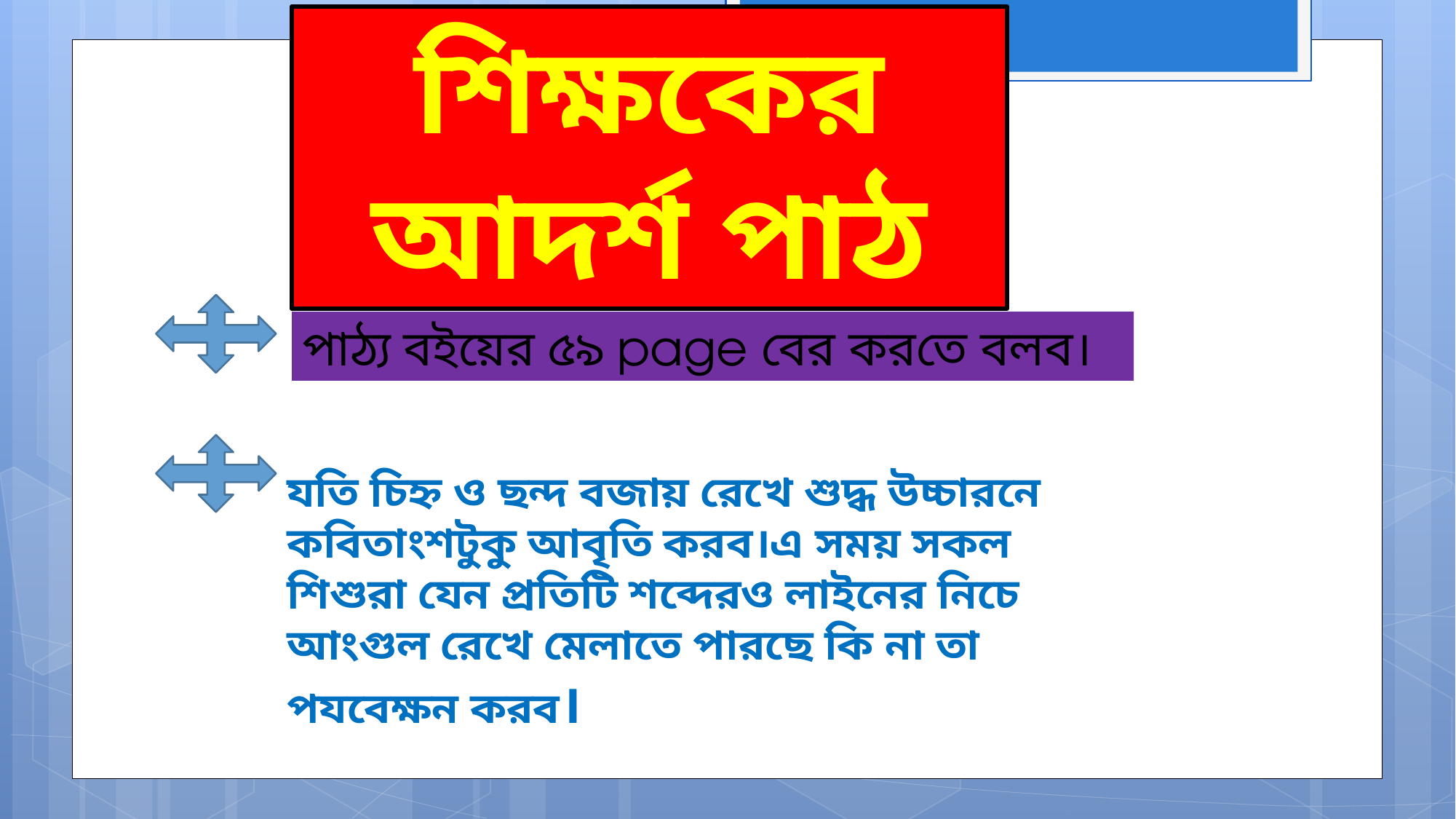

শিক্ষকের আদর্শ পাঠ

পাঠ্য বইয়ের ৫৯ page বের করতে বলব।

যতি চিহ্ন ও ছন্দ বজায় রেখে শুদ্ধ উচ্চারনে কবিতাংশটুকু আবৃতি করব।এ সময় সকল শিশুরা যেন প্রতিটি শব্দেরও লাইনের নিচে আংগুল রেখে মেলাতে পারছে কি না তা পযবেক্ষন করব।